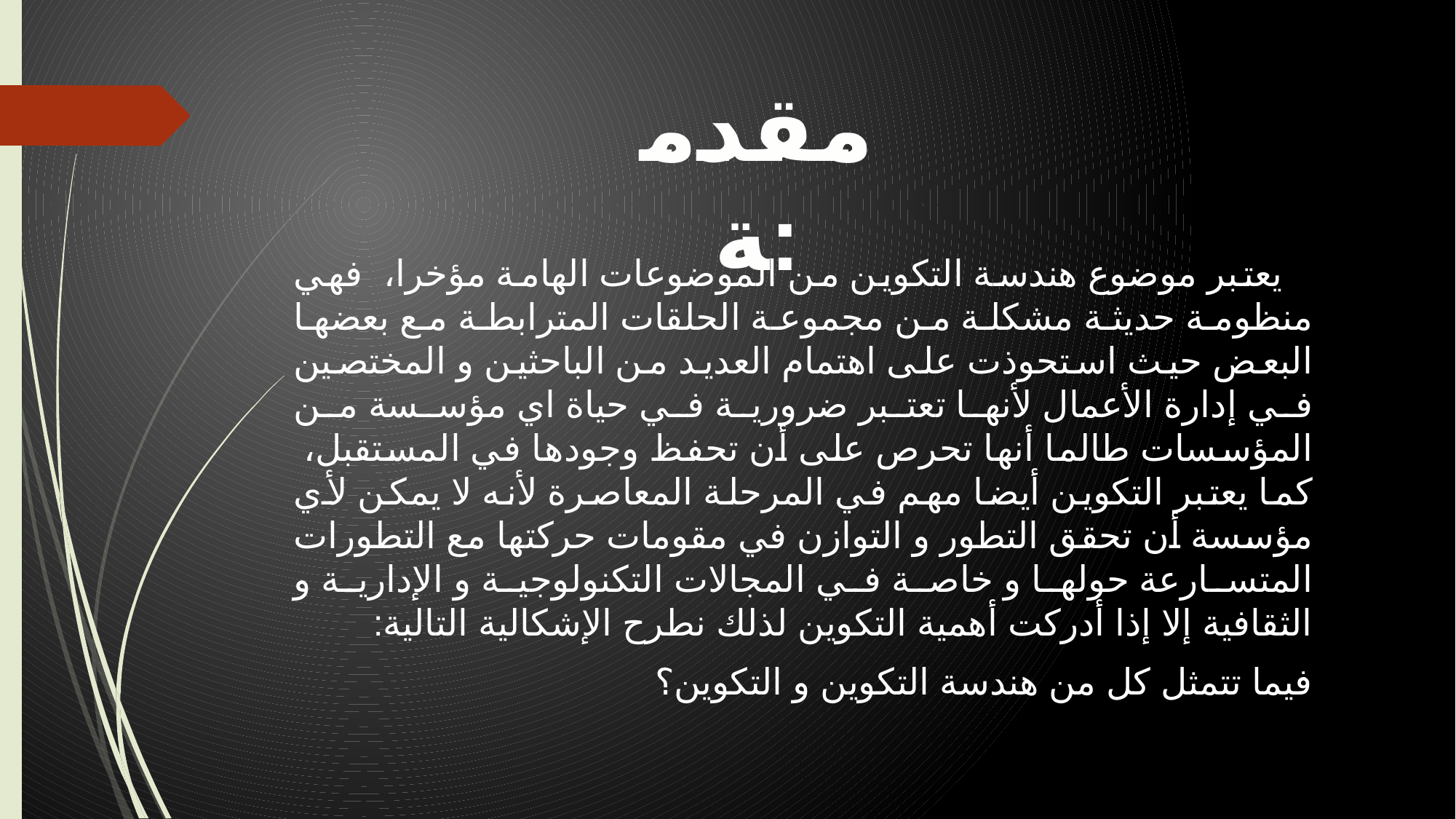

مقدمة:

   يعتبر موضوع هندسة التكوين من الموضوعات الهامة مؤخرا،  فهي منظومة حديثة مشكلة من مجموعة الحلقات المترابطة مع بعضها البعض حيث استحوذت على اهتمام العديد من الباحثين و المختصين في إدارة الأعمال لأنها تعتبر ضرورية في حياة اي مؤسسة من المؤسسات طالما أنها تحرص على أن تحفظ وجودها في المستقبل،  كما يعتبر التكوين أيضا مهم في المرحلة المعاصرة لأنه لا يمكن لأي مؤسسة أن تحقق التطور و التوازن في مقومات حركتها مع التطورات المتسارعة حولها و خاصة في المجالات التكنولوجية و الإدارية و الثقافية إلا إذا أدركت أهمية التكوين لذلك نطرح الإشكالية التالية:
فيما تتمثل كل من هندسة التكوين و التكوين؟